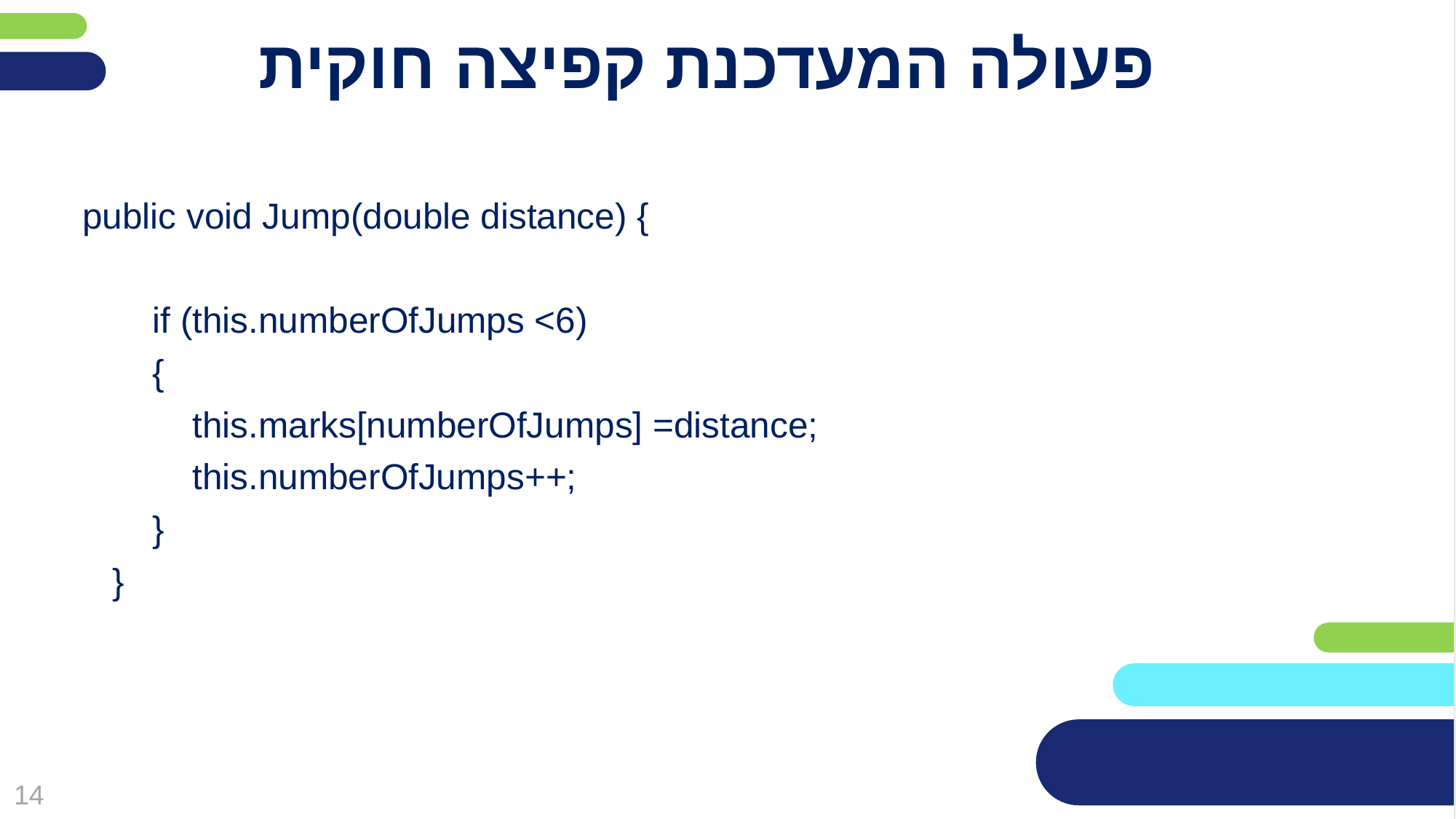

# פעולה המעדכנת קפיצה חוקית
 public void Jump(double distance) {

        if (this.numberOfJumps <6)
        {
            this.marks[numberOfJumps] =distance;
            this.numberOfJumps++;
        }
    }